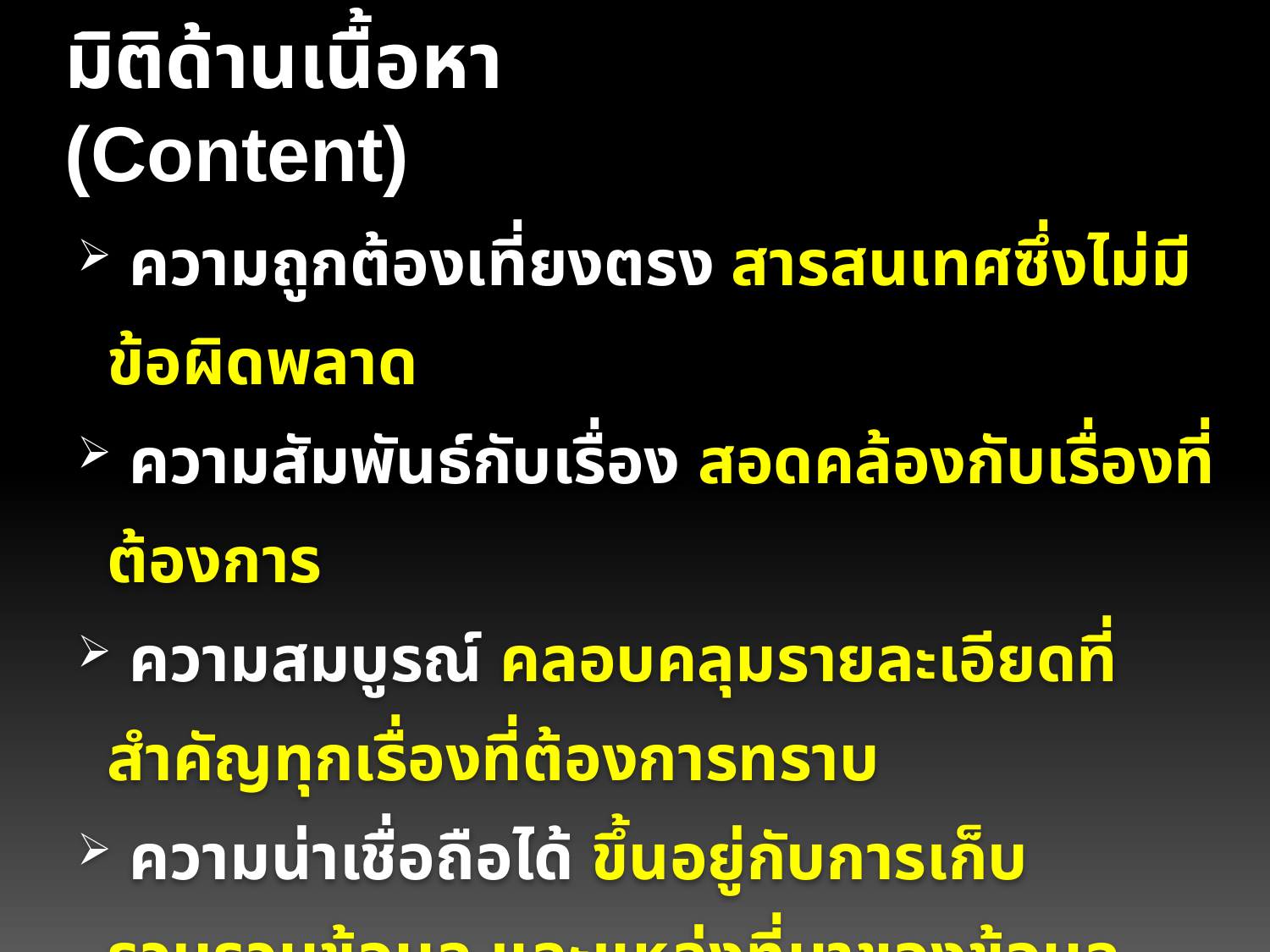

มิติด้านเนื้อหา (Content)
 ความถูกต้องเที่ยงตรง สารสนเทศซึ่งไม่มีข้อผิดพลาด
 ความสัมพันธ์กับเรื่อง สอดคล้องกับเรื่องที่ต้องการ
 ความสมบูรณ์ คลอบคลุมรายละเอียดที่สำคัญทุกเรื่องที่ต้องการทราบ
 ความน่าเชื่อถือได้ ขึ้นอยู่กับการเก็บรวบรวมข้อมูล และแหล่งที่มาของข้อมูล
 ตรวจสอบได้ ตรวจสอบความถูกต้องและแหล่งที่มา